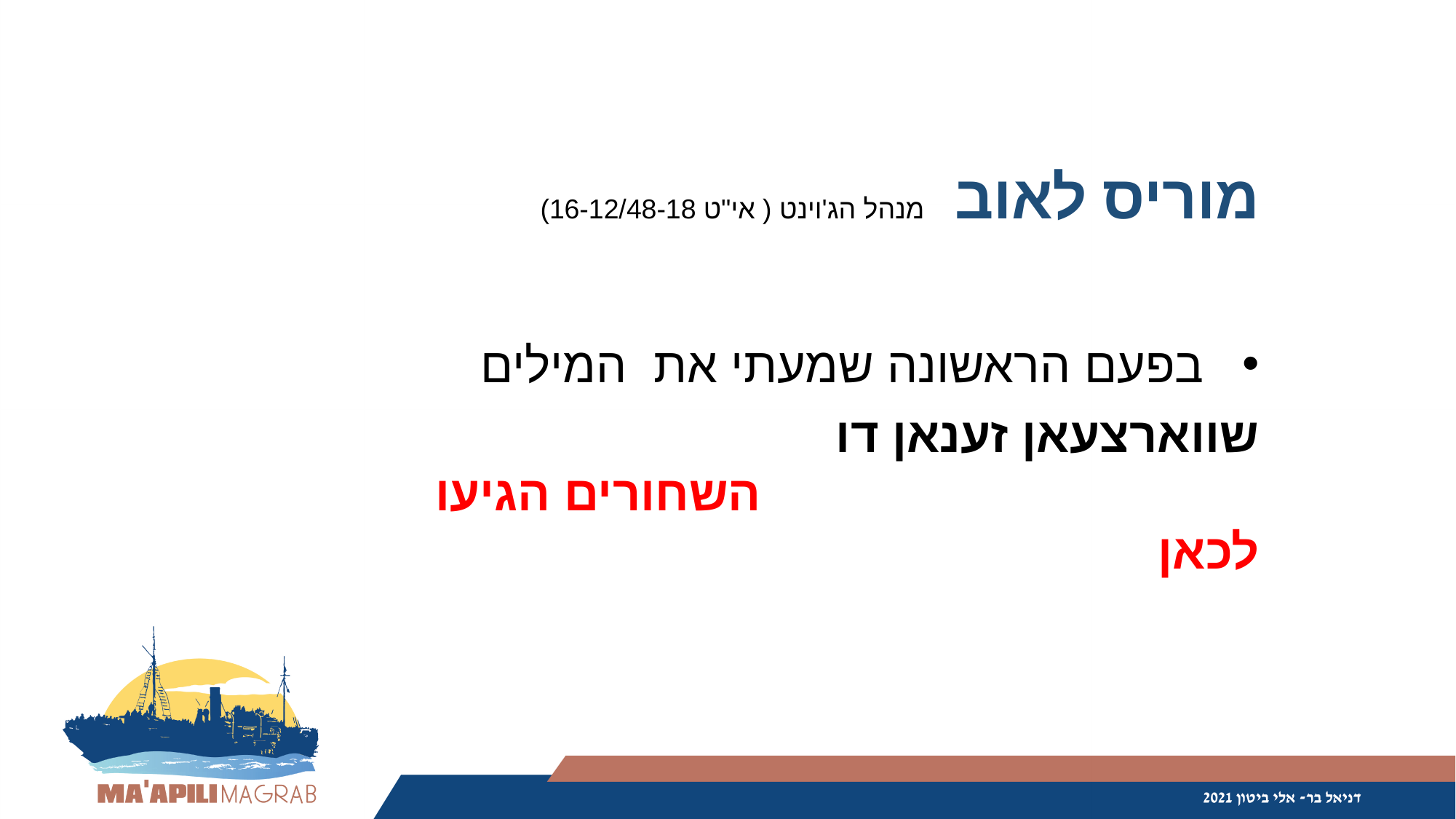

מוריס לאוב  מנהל הג'וינט ( אי"ט 16-12/48-18)

בפעם הראשונה שמעתי את  המילים
שווארצעאן זענאן דו
                                     השחורים הגיעו לכאן